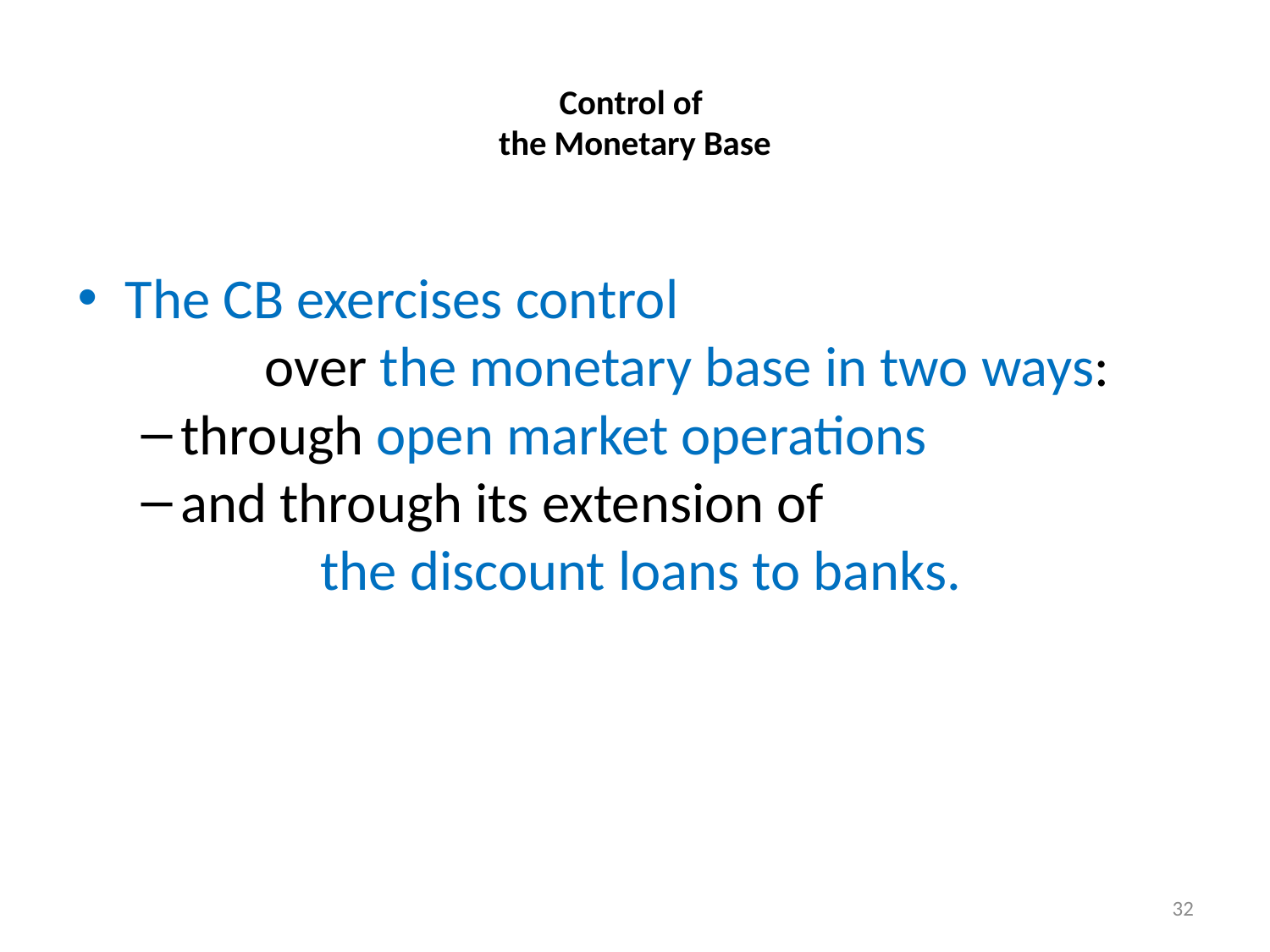

# Control of the Monetary Base
The CB exercises control                                                    over the monetary base in two ways:
through open market operations
and through its extension of                                        the discount loans to banks.

32